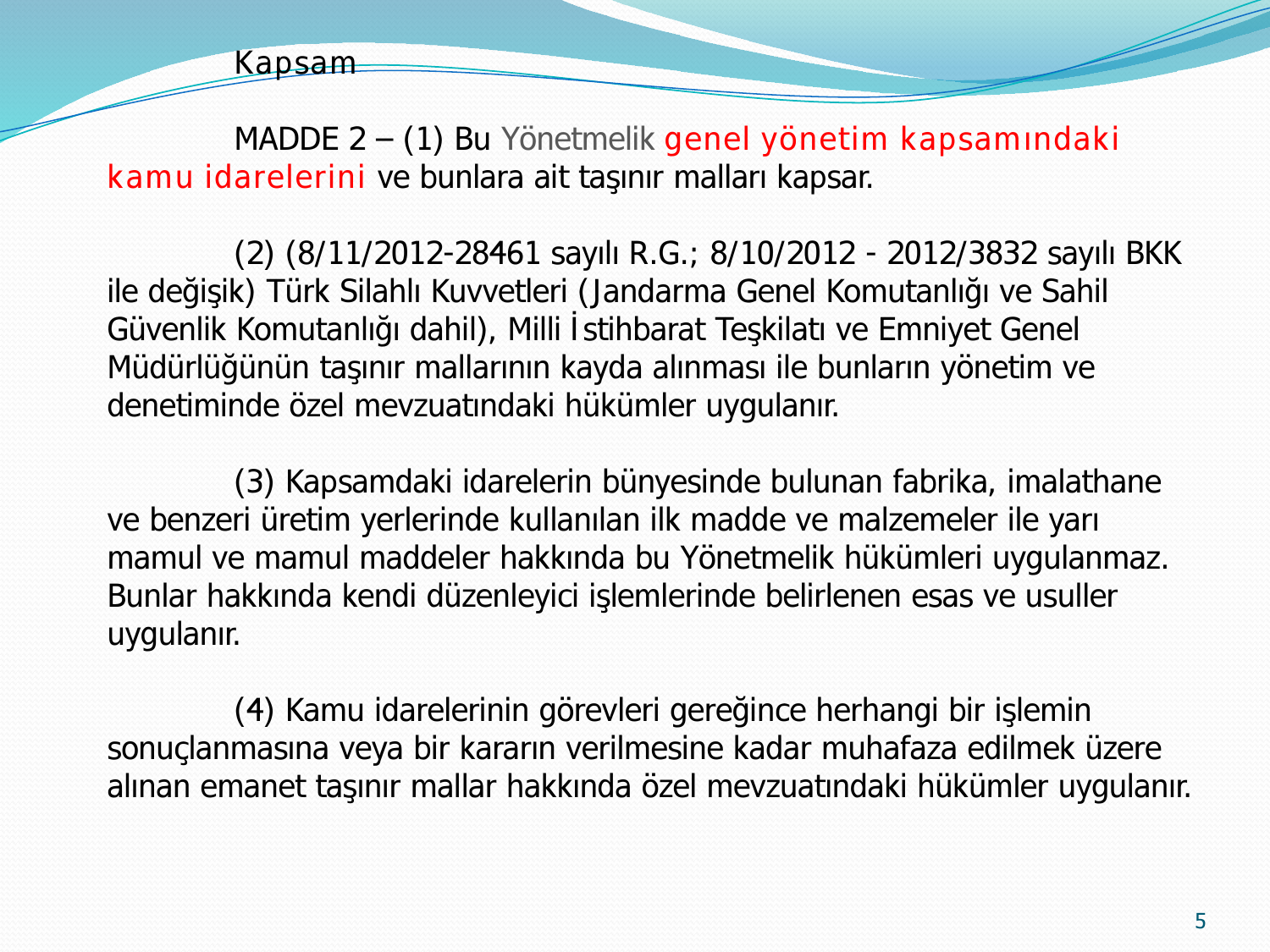

Kapsam

	MADDE 2 – (1) Bu Yönetmelik genel yönetim kapsamındaki kamu idarelerini ve bunlara ait taşınır malları kapsar.

	(2) (8/11/2012-28461 sayılı R.G.; 8/10/2012 - 2012/3832 sayılı BKK ile değişik) Türk Silahlı Kuvvetleri (Jandarma Genel Komutanlığı ve Sahil Güvenlik Komutanlığı dahil), Milli İstihbarat Teşkilatı ve Emniyet Genel Müdürlüğünün taşınır mallarının kayda alınması ile bunların yönetim ve denetiminde özel mevzuatındaki hükümler uygulanır.

	(3) Kapsamdaki idarelerin bünyesinde bulunan fabrika, imalathane ve benzeri üretim yerlerinde kullanılan ilk madde ve malzemeler ile yarı mamul ve mamul maddeler hakkında bu Yönetmelik hükümleri uygulanmaz. Bunlar hakkında kendi düzenleyici işlemlerinde belirlenen esas ve usuller uygulanır.

	(4) Kamu idarelerinin görevleri gereğince herhangi bir işlemin sonuçlanmasına veya bir kararın verilmesine kadar muhafaza edilmek üzere alınan emanet taşınır mallar hakkında özel mevzuatındaki hükümler uygulanır.

5